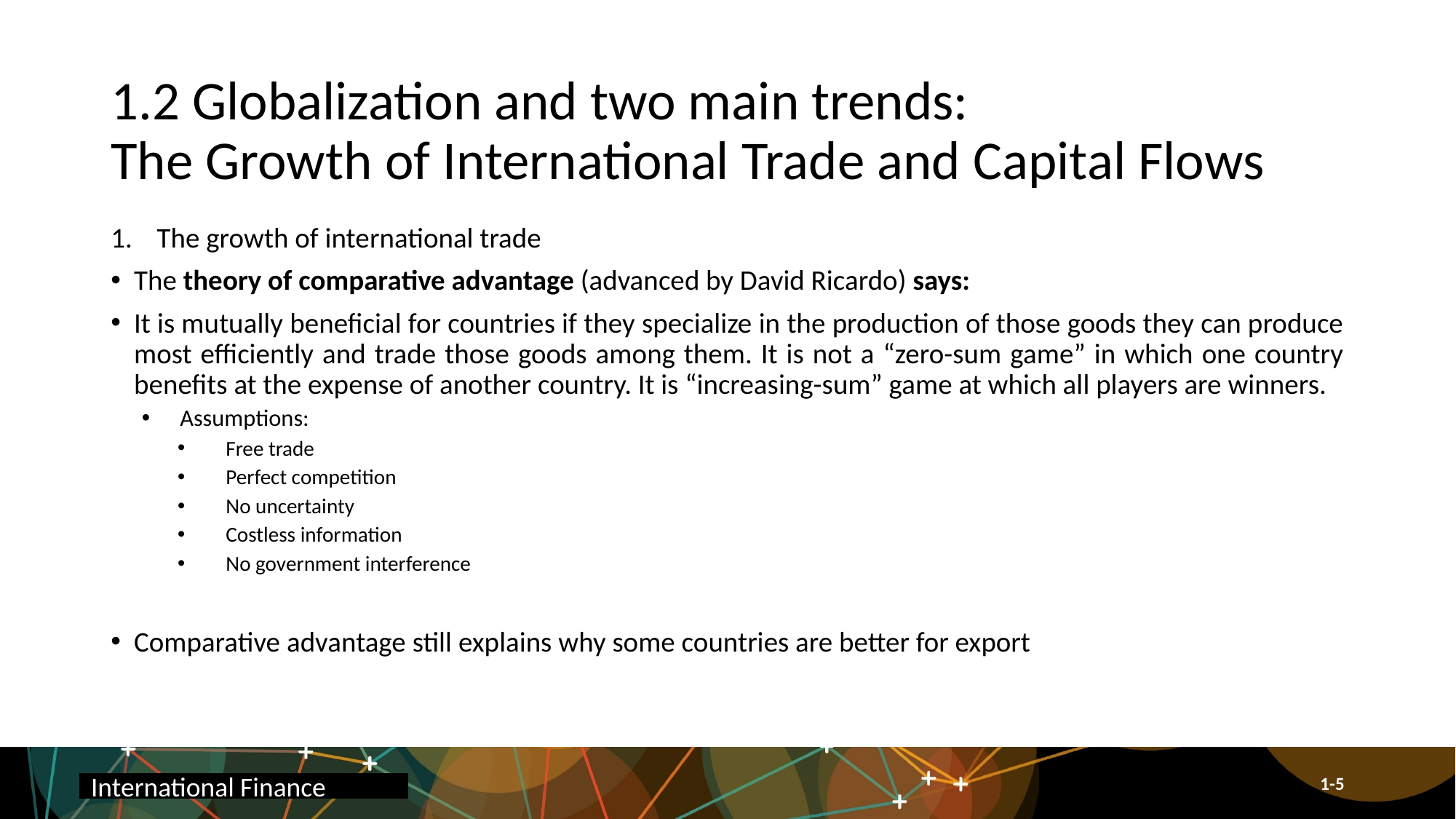

# 1.2 Globalization and two main trends: The Growth of International Trade and Capital Flows
The growth of international trade
The theory of comparative advantage (advanced by David Ricardo) says:
It is mutually beneficial for countries if they specialize in the production of those goods they can produce most efficiently and trade those goods among them. It is not a “zero-sum game” in which one country benefits at the expense of another country. It is “increasing-sum” game at which all players are winners.
Assumptions:
Free trade
Perfect competition
No uncertainty
Costless information
No government interference

Comparative advantage still explains why some countries are better for export

International Finance